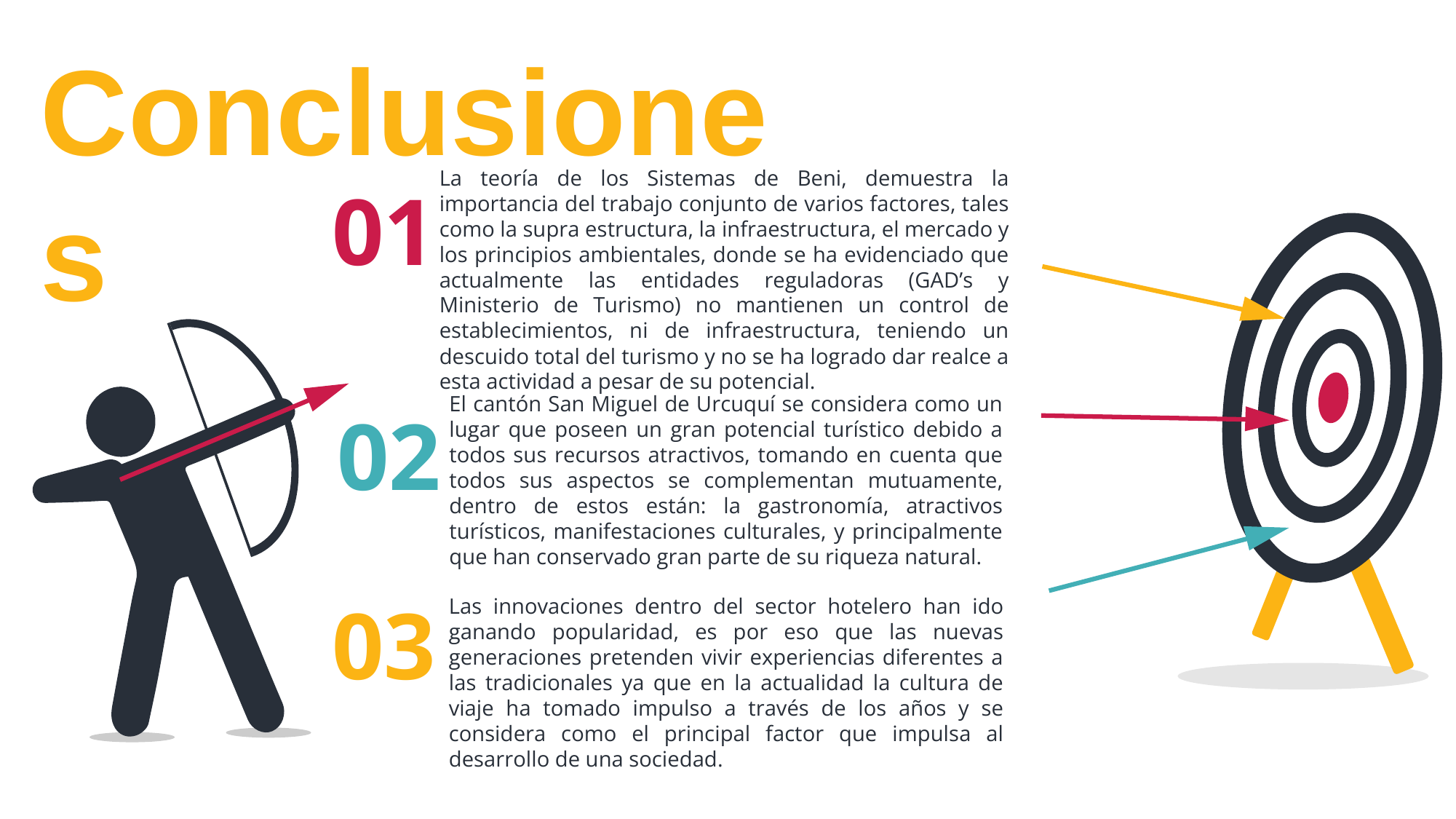

Conclusiones
La teoría de los Sistemas de Beni, demuestra la importancia del trabajo conjunto de varios factores, tales como la supra estructura, la infraestructura, el mercado y los principios ambientales, donde se ha evidenciado que actualmente las entidades reguladoras (GAD’s y Ministerio de Turismo) no mantienen un control de establecimientos, ni de infraestructura, teniendo un descuido total del turismo y no se ha logrado dar realce a esta actividad a pesar de su potencial.
01

El cantón San Miguel de Urcuquí se considera como un lugar que poseen un gran potencial turístico debido a todos sus recursos atractivos, tomando en cuenta que todos sus aspectos se complementan mutuamente, dentro de estos están: la gastronomía, atractivos turísticos, manifestaciones culturales, y principalmente que han conservado gran parte de su riqueza natural.
02

03
Las innovaciones dentro del sector hotelero han ido ganando popularidad, es por eso que las nuevas generaciones pretenden vivir experiencias diferentes a las tradicionales ya que en la actualidad la cultura de viaje ha tomado impulso a través de los años y se considera como el principal factor que impulsa al desarrollo de una sociedad.